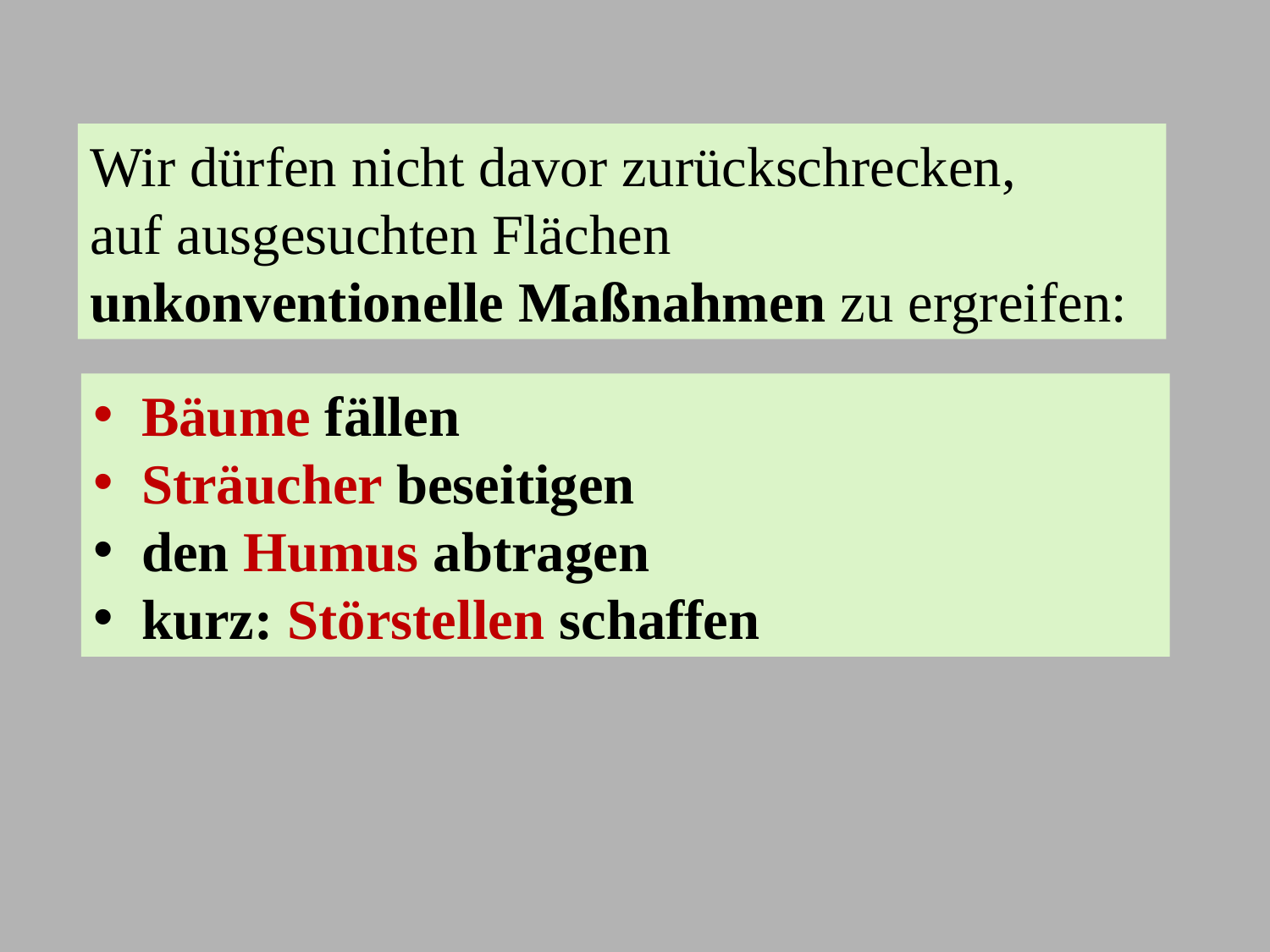

Wir dürfen nicht davor zurückschrecken,
auf ausgesuchten Flächen
unkonventionelle Maßnahmen zu ergreifen:
Bäume fällen
Sträucher beseitigen
den Humus abtragen
kurz: Störstellen schaffen